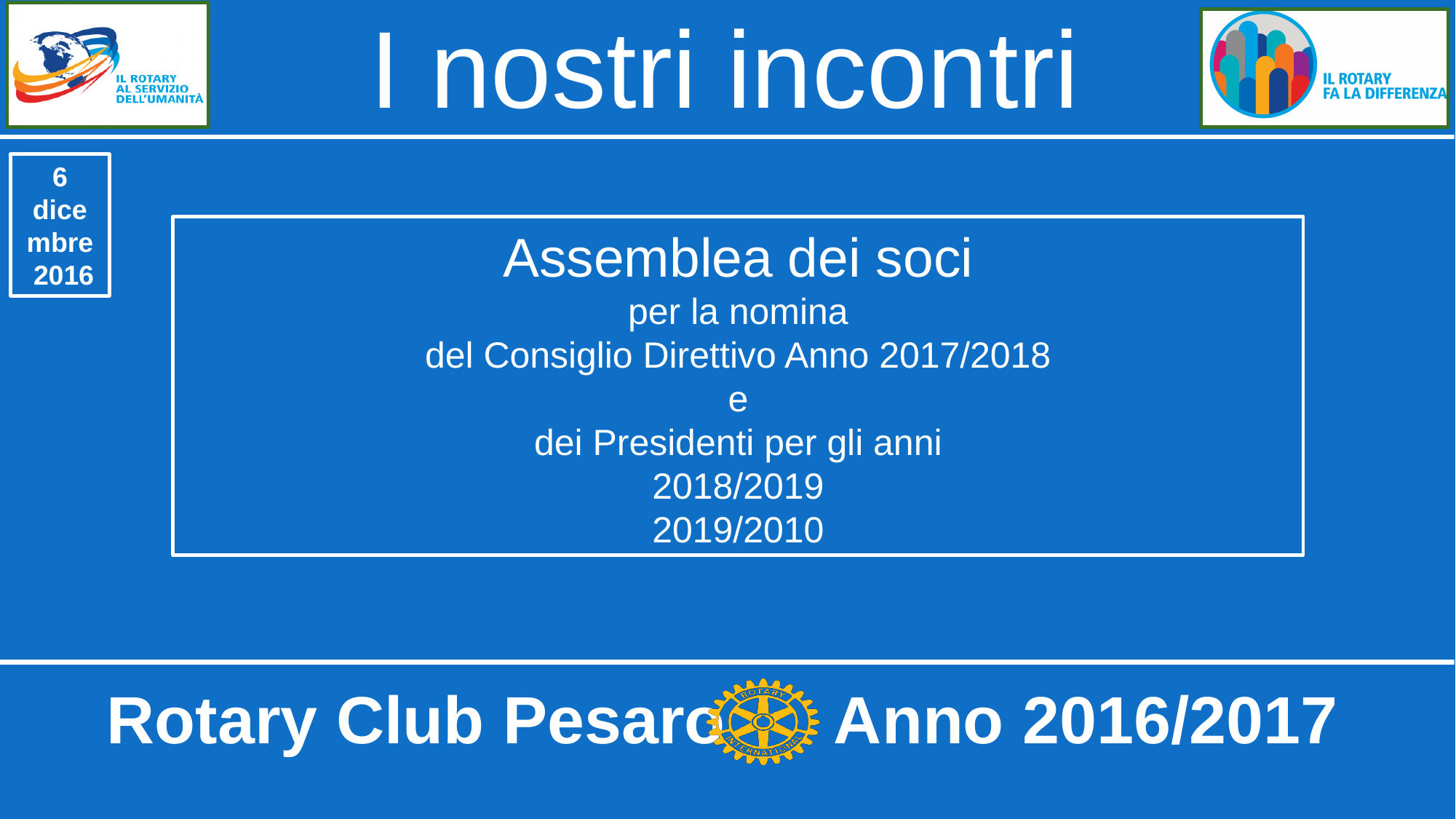

6 dicembre
 2016
Assemblea dei soci
per la nomina
del Consiglio Direttivo Anno 2017/2018
e
dei Presidenti per gli anni
2018/2019
2019/2010